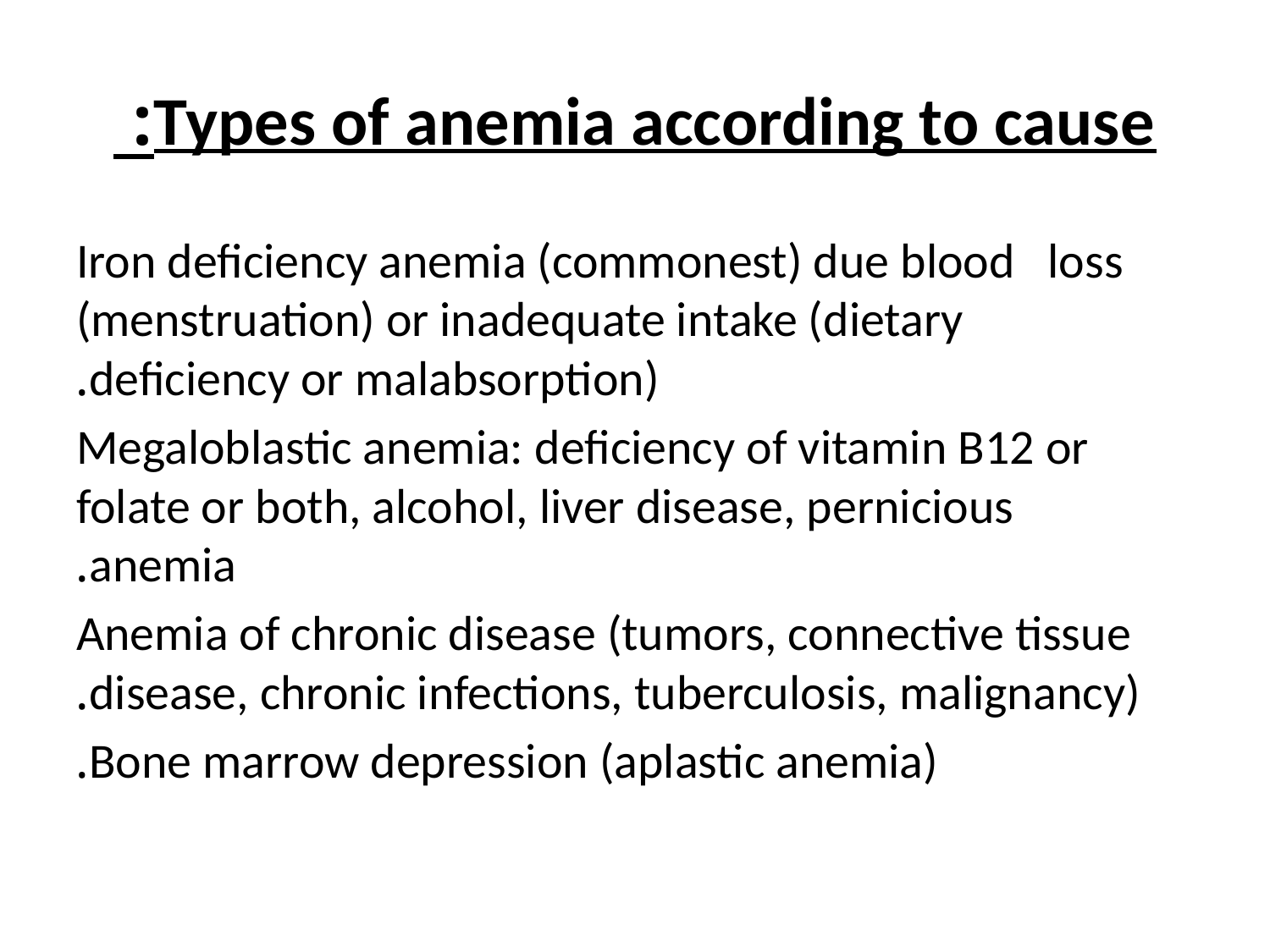

# Types of anemia according to cause:
Iron deficiency anemia (commonest) due blood   loss (menstruation) or inadequate intake (dietary   deficiency or malabsorption).
Megaloblastic anemia: deficiency of vitamin B12 or folate or both, alcohol, liver disease, pernicious anemia.
Anemia of chronic disease (tumors, connective tissue disease, chronic infections, tuberculosis, malignancy).
Bone marrow depression (aplastic anemia).